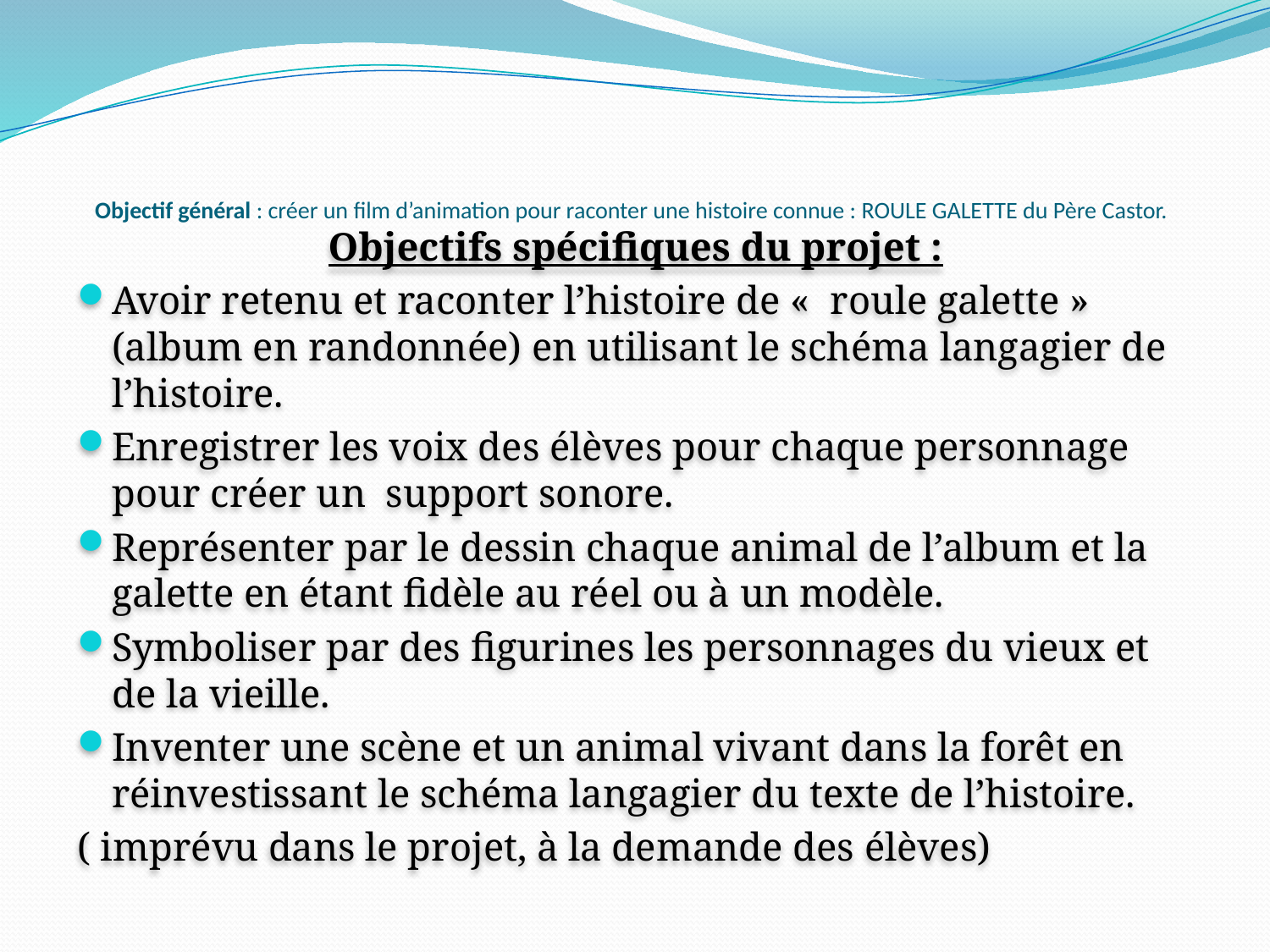

# Objectif général : créer un film d’animation pour raconter une histoire connue : ROULE GALETTE du Père Castor.
Objectifs spécifiques du projet :
Avoir retenu et raconter l’histoire de «  roule galette » (album en randonnée) en utilisant le schéma langagier de l’histoire.
Enregistrer les voix des élèves pour chaque personnage pour créer un  support sonore.
Représenter par le dessin chaque animal de l’album et la galette en étant fidèle au réel ou à un modèle.
Symboliser par des figurines les personnages du vieux et de la vieille.
Inventer une scène et un animal vivant dans la forêt en réinvestissant le schéma langagier du texte de l’histoire.
( imprévu dans le projet, à la demande des élèves)